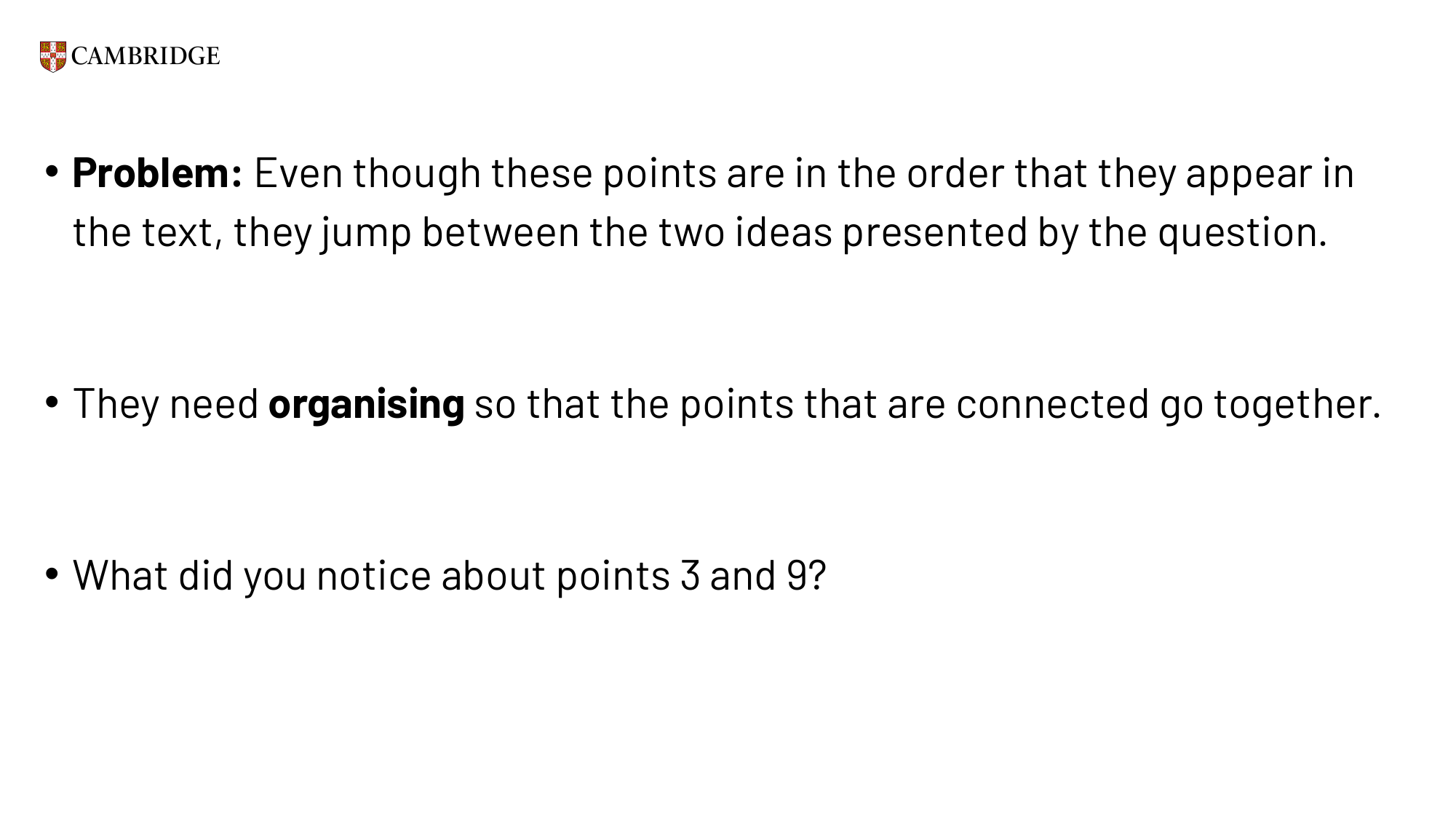

Problem: Even though these points are in the order that they appear in the text, they jump between the two ideas presented by the question.

They need organising so that the points that are connected go together.

What did you notice about points 3 and 9?